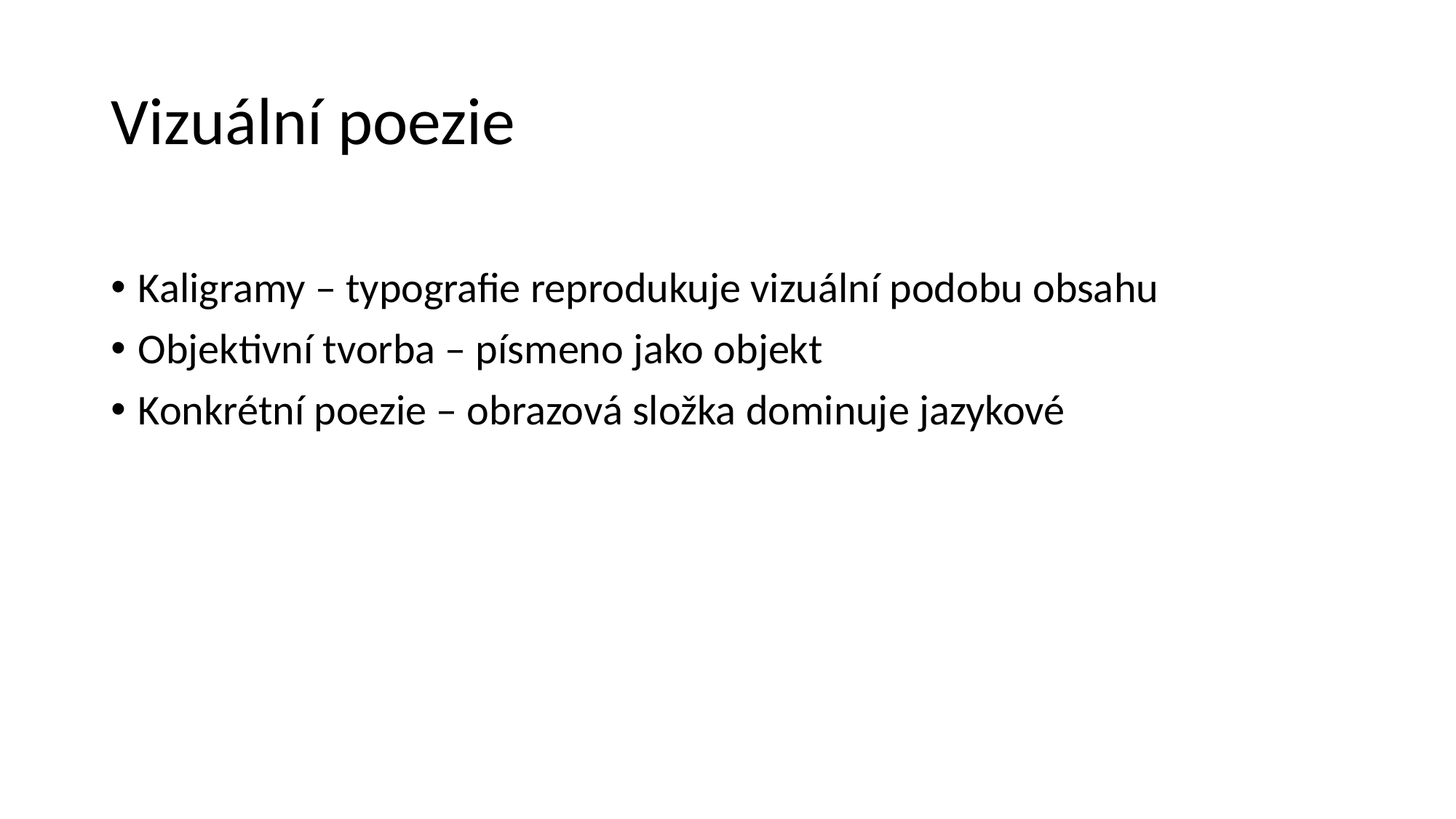

# Vizuální poezie
Kaligramy – typografie reprodukuje vizuální podobu obsahu
Objektivní tvorba – písmeno jako objekt
Konkrétní poezie – obrazová složka dominuje jazykové